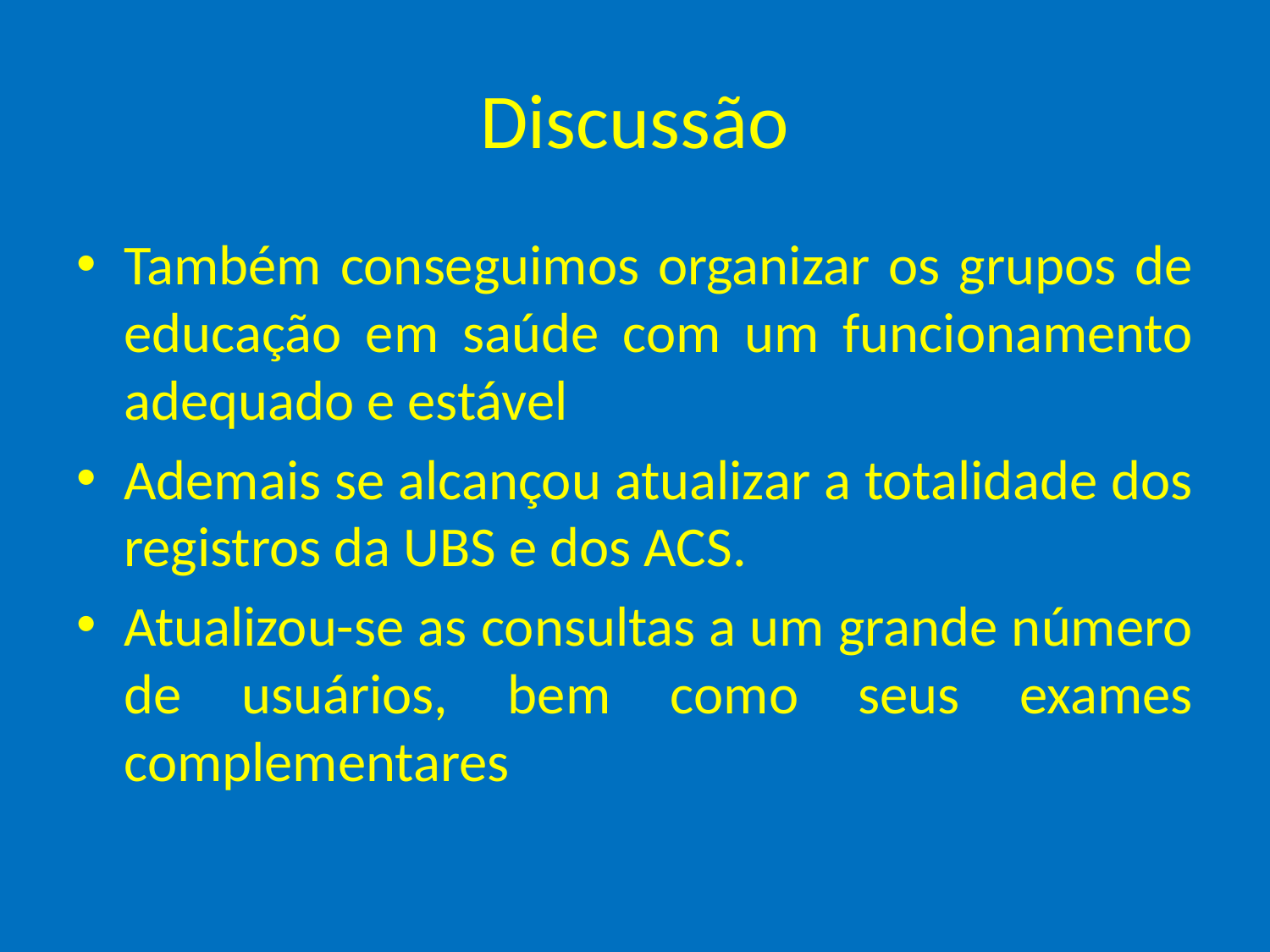

# Discussão
Também conseguimos organizar os grupos de educação em saúde com um funcionamento adequado e estável
Ademais se alcançou atualizar a totalidade dos registros da UBS e dos ACS.
Atualizou-se as consultas a um grande número de usuários, bem como seus exames complementares